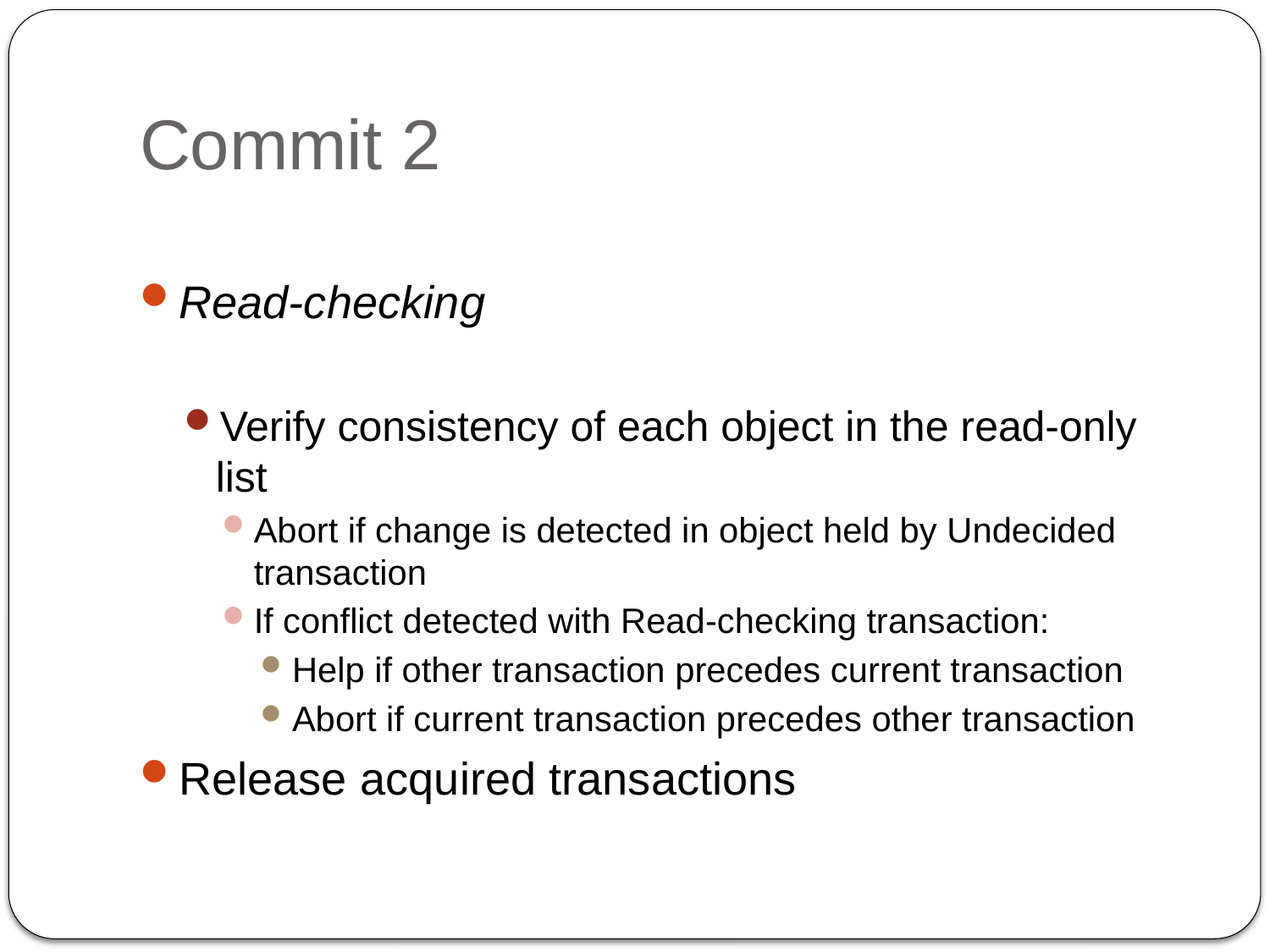

# Commit 2

Read-checking

Verify consistency of each object in the read-only list
Abort if change is detected in object held by Undecided transaction
If conflict detected with Read-checking transaction:
Help if other transaction precedes current transaction
Abort if current transaction precedes other transaction
Release acquired transactions